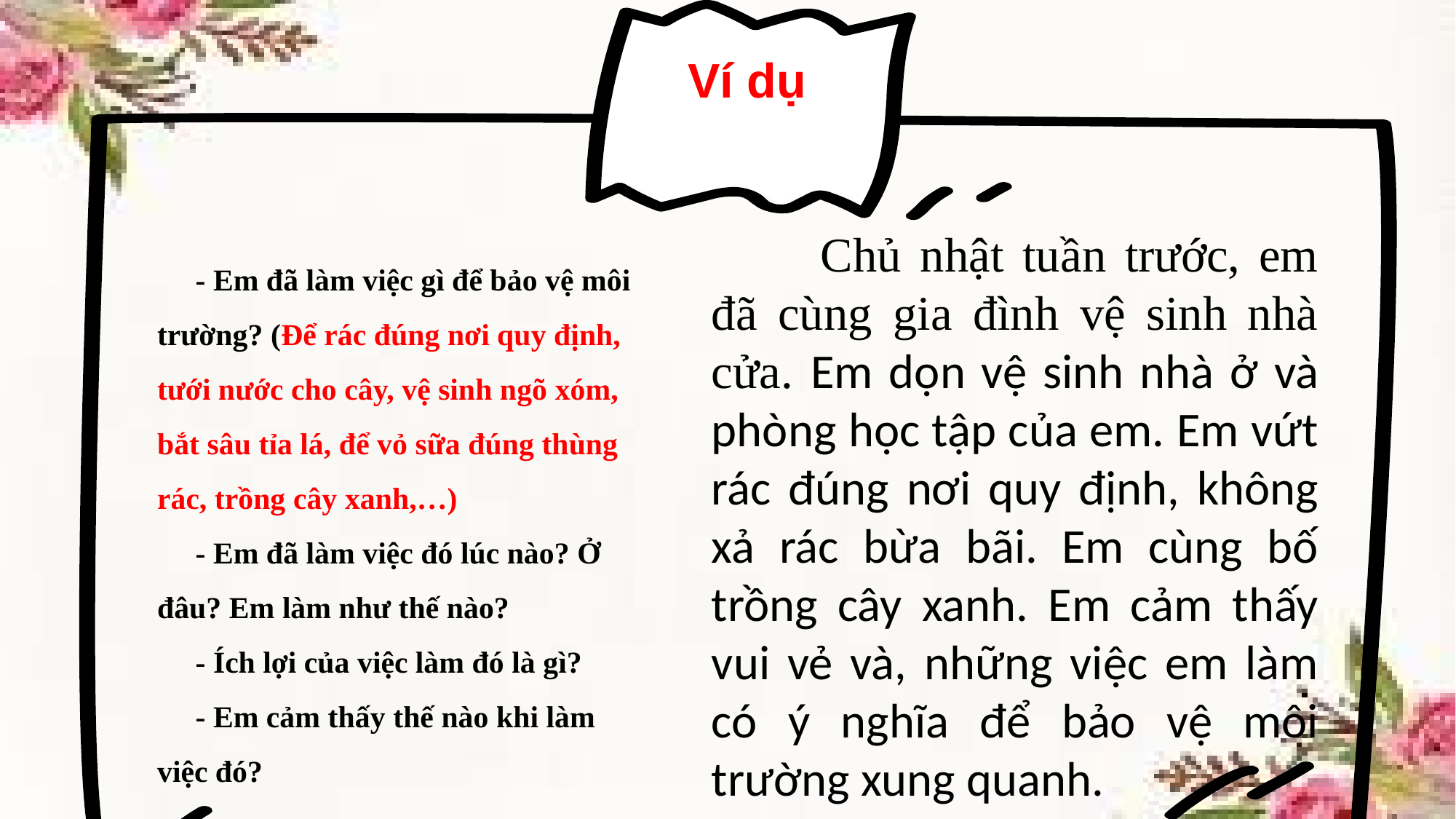

Ví dụ
	Chủ nhật tuần trước, em đã cùng gia đình vệ sinh nhà cửa. Em dọn vệ sinh nhà ở và phòng học tập của em. Em vứt rác đúng nơi quy định, không xả rác bừa bãi. Em cùng bố trồng cây xanh. Em cảm thấy vui vẻ và, những việc em làm có ý nghĩa để bảo vệ môi trường xung quanh.
     - Em đã làm việc gì để bảo vệ môi trường? (Để rác đúng nơi quy định, tưới nước cho cây, vệ sinh ngõ xóm, bắt sâu tỉa lá, để vỏ sữa đúng thùng rác, trồng cây xanh,…)
     - Em đã làm việc đó lúc nào? Ở đâu? Em làm như thế nào?
     - Ích lợi của việc làm đó là gì?
     - Em cảm thấy thế nào khi làm việc đó?